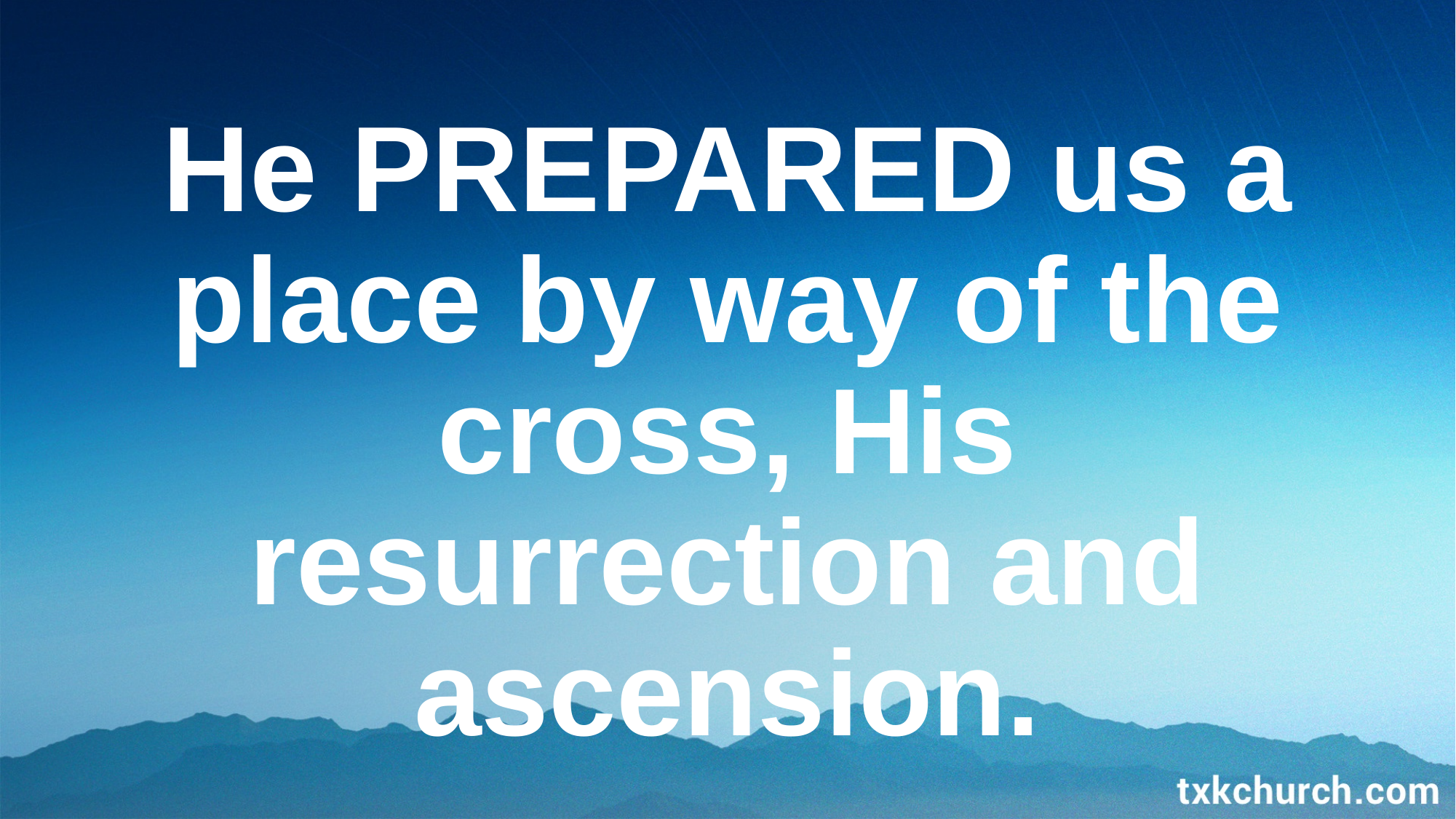

He PREPARED us a place by way of the cross, His resurrection and ascension.